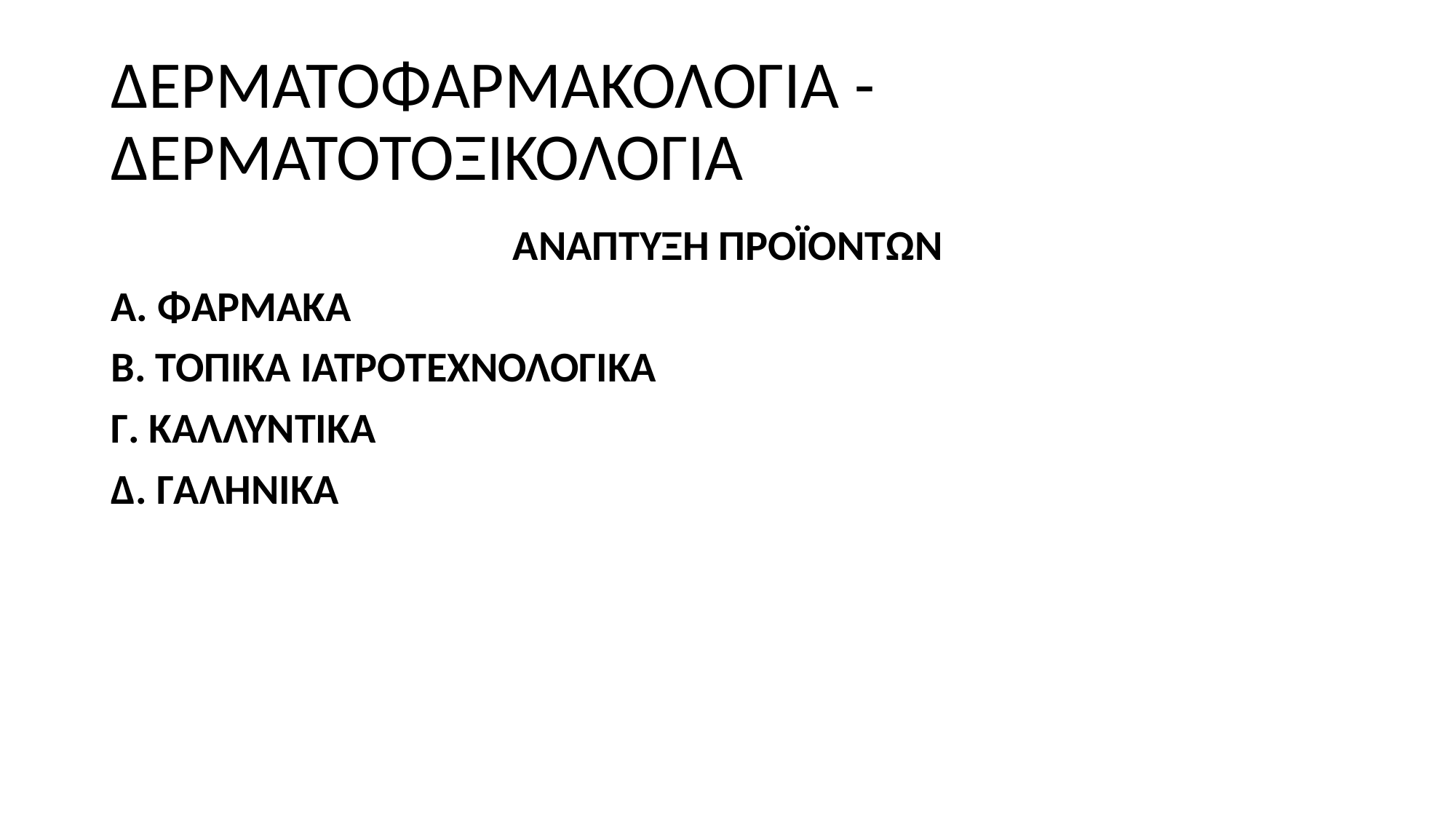

# ΔΕΡΜΑΤΟΦΑΡΜΑΚΟΛΟΓΙΑ - ΔΕΡΜΑΤΟΤΟΞΙΚΟΛΟΓΙΑ
ΑΝΑΠΤΥΞΗ ΠΡΟΪΟΝΤΩΝ
Α. ΦΑΡΜΑΚΑ
Β. ΤΟΠΙΚΑ ΙΑΤΡΟΤΕΧΝΟΛΟΓΙΚΑ
Γ. ΚΑΛΛΥΝΤΙΚΑ
Δ. ΓΑΛΗΝΙΚΑ